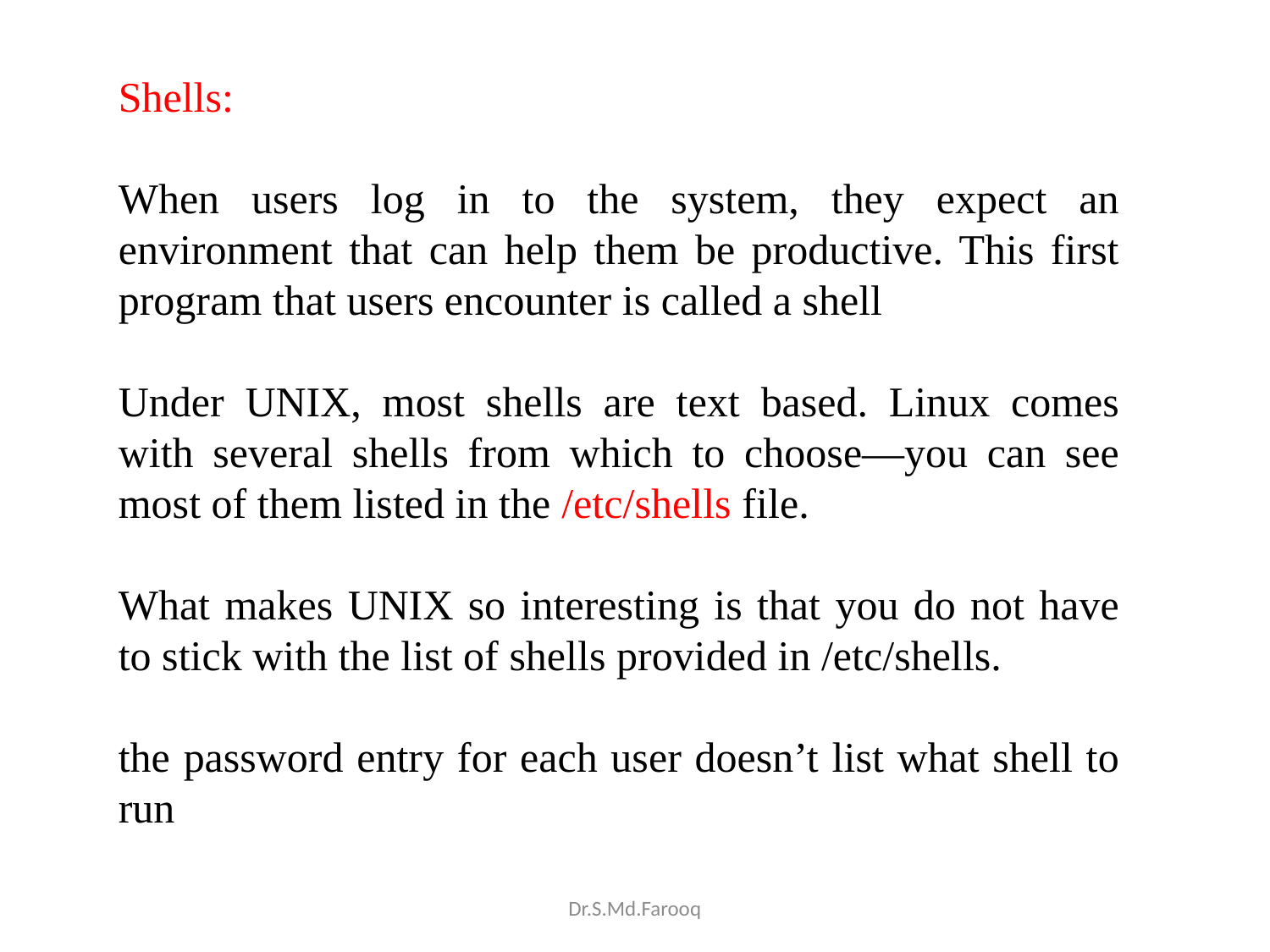

Shells:

When users log in to the system, they expect an environment that can help them be productive. This first program that users encounter is called a shell

Under UNIX, most shells are text based. Linux comes with several shells from which to choose—you can see most of them listed in the /etc/shells file.

What makes UNIX so interesting is that you do not have to stick with the list of shells provided in /etc/shells.

the password entry for each user doesn’t list what shell to run
Dr.S.Md.Farooq